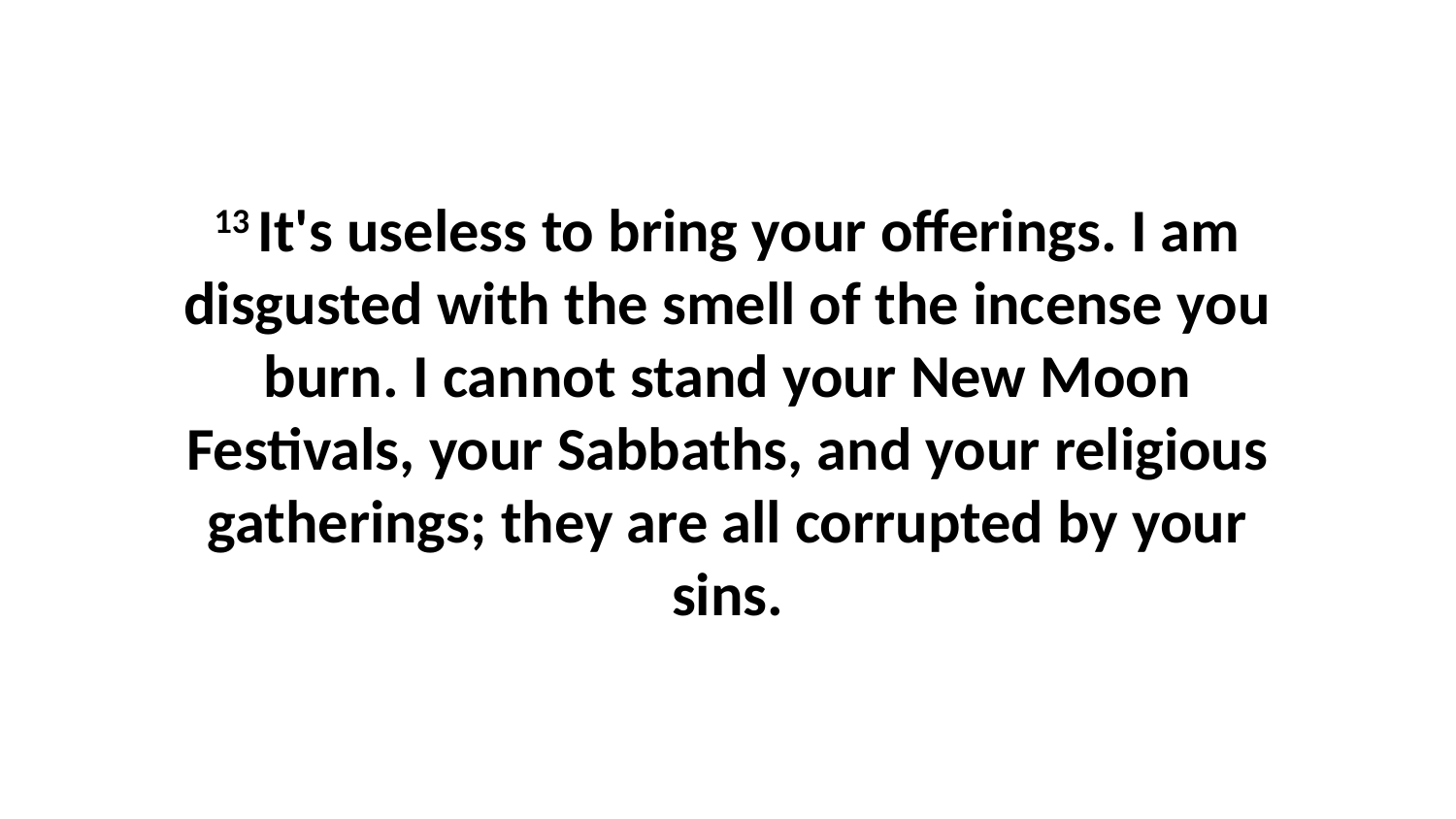

13 It's useless to bring your offerings. I am disgusted with the smell of the incense you burn. I cannot stand your New Moon Festivals, your Sabbaths, and your religious gatherings; they are all corrupted by your sins.